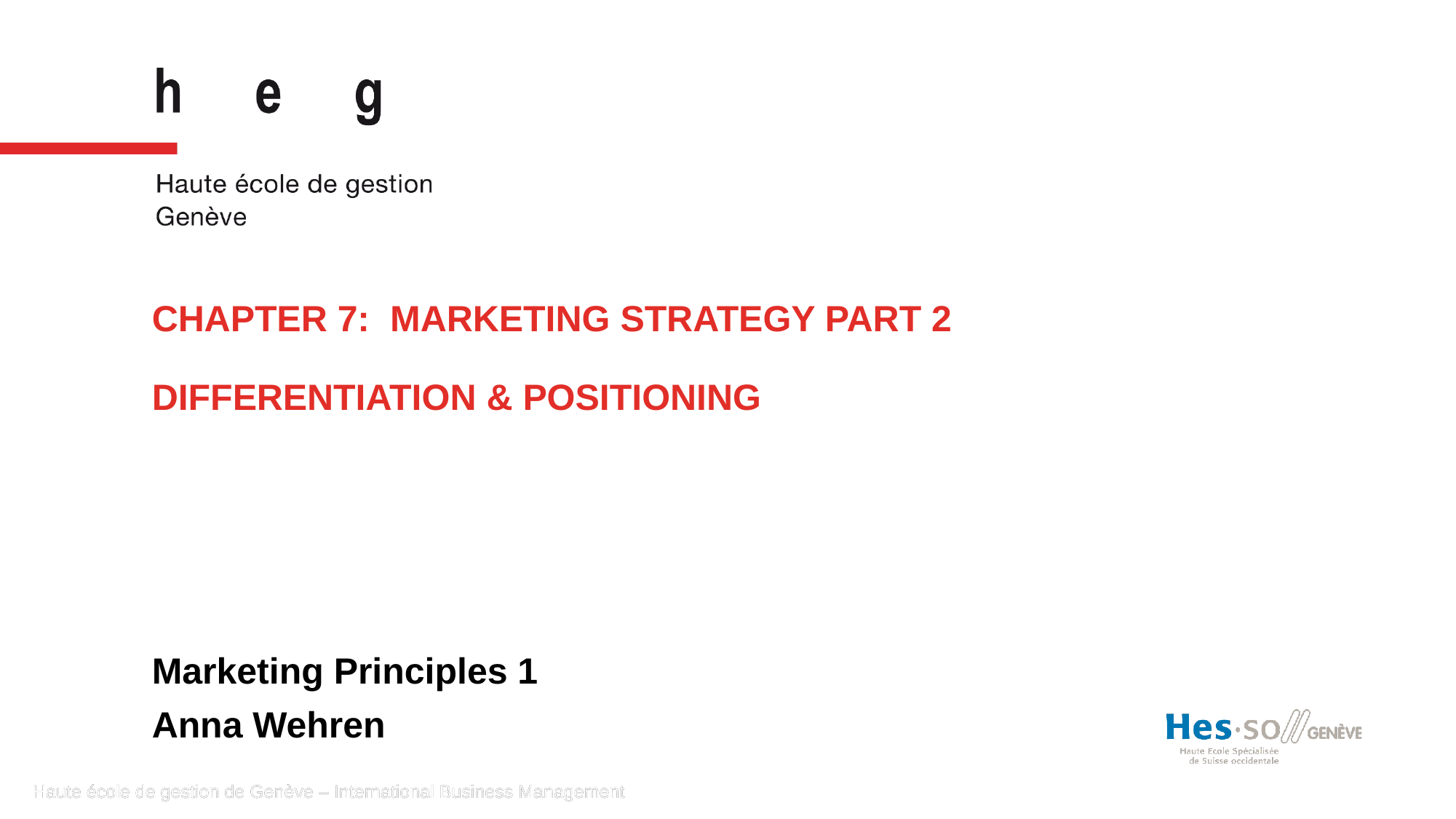

# Chapter 7:  Marketing strategy part 2 DIFFERENTIATION & POSITIONING
Marketing Principles 1
Anna Wehren